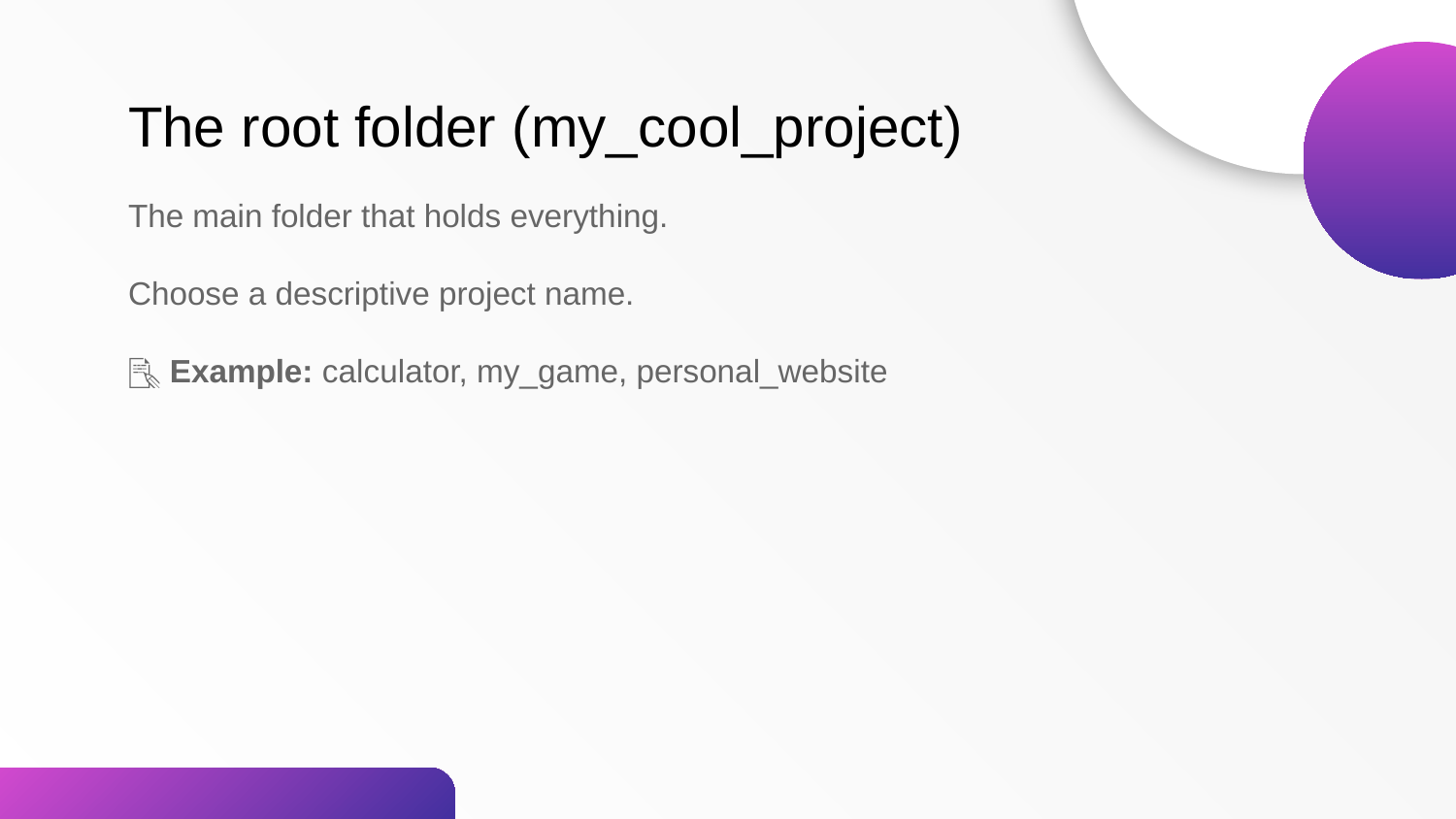

The root folder (my_cool_project)
The main folder that holds everything.

Choose a descriptive project name.

📝 Example: calculator, my_game, personal_website